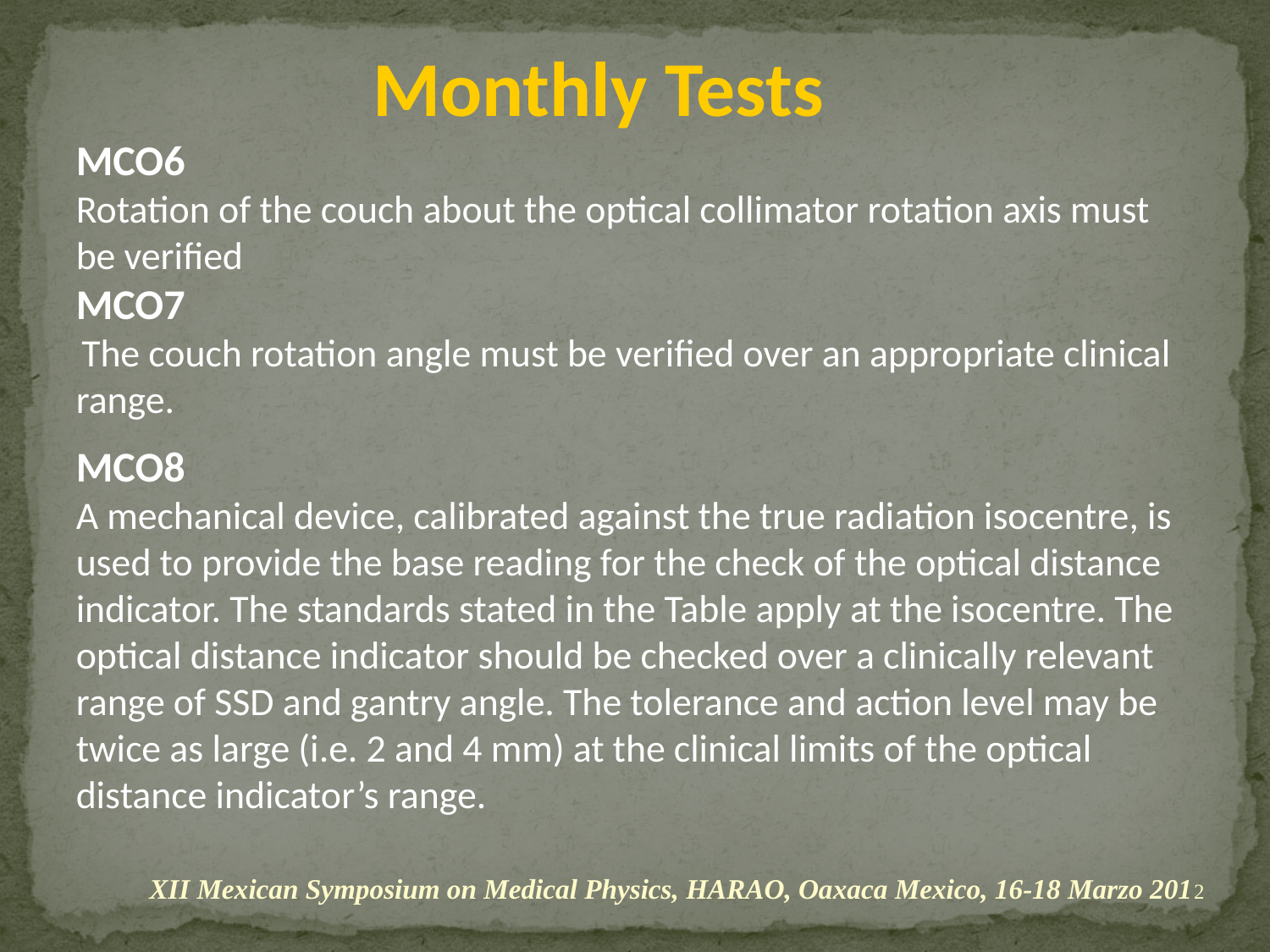

Monthly Tests
MCO6
Rotation of the couch about the optical collimator rotation axis must be verified
MCO7
 The couch rotation angle must be verified over an appropriate clinical range.
MCO8
A mechanical device, calibrated against the true radiation isocentre, is used to provide the base reading for the check of the optical distance indicator. The standards stated in the Table apply at the isocentre. The optical distance indicator should be checked over a clinically relevant range of SSD and gantry angle. The tolerance and action level may be twice as large (i.e. 2 and 4 mm) at the clinical limits of the optical distance indicator’s range.
XII Mexican Symposium on Medical Physics, HARAO, Oaxaca Mexico, 16-18 Marzo 2012